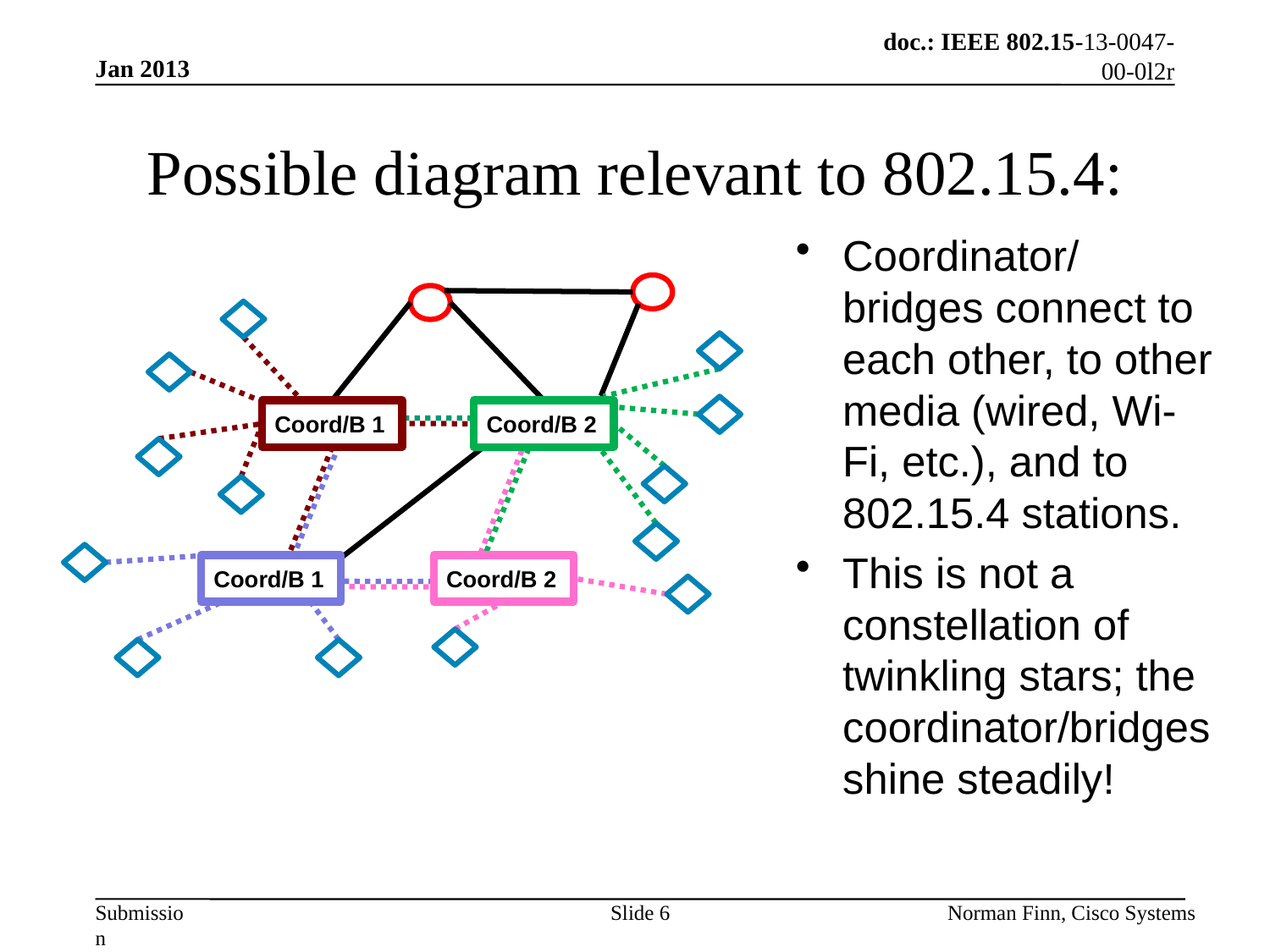

Jan 2013
# Possible diagram relevant to 802.15.4:
Coordinator/bridges connect to each other, to other media (wired, Wi-Fi, etc.), and to 802.15.4 stations.
This is not a constellation of twinkling stars; the coordinator/bridges shine steadily!

Coord/B 1
Coord/B 2

Coord/B 1
Coord/B 2

Slide 6
Norman Finn, Cisco Systems